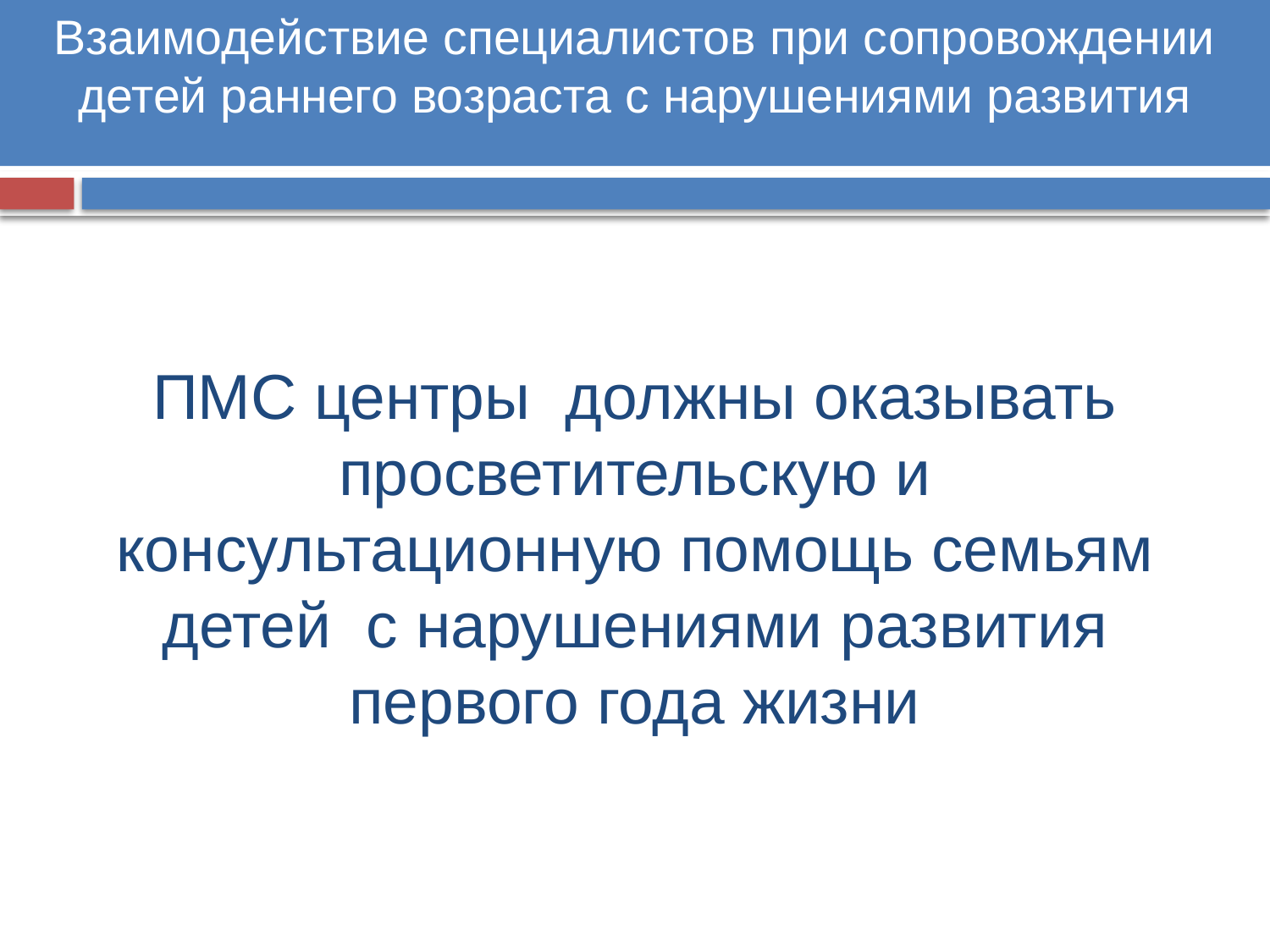

Взаимодействие специалистов при сопровождении детей раннего возраста с нарушениями развития
# ПМС центры  должны оказывать просветительскую и консультационную помощь семьям детей  с нарушениями развития первого года жизни